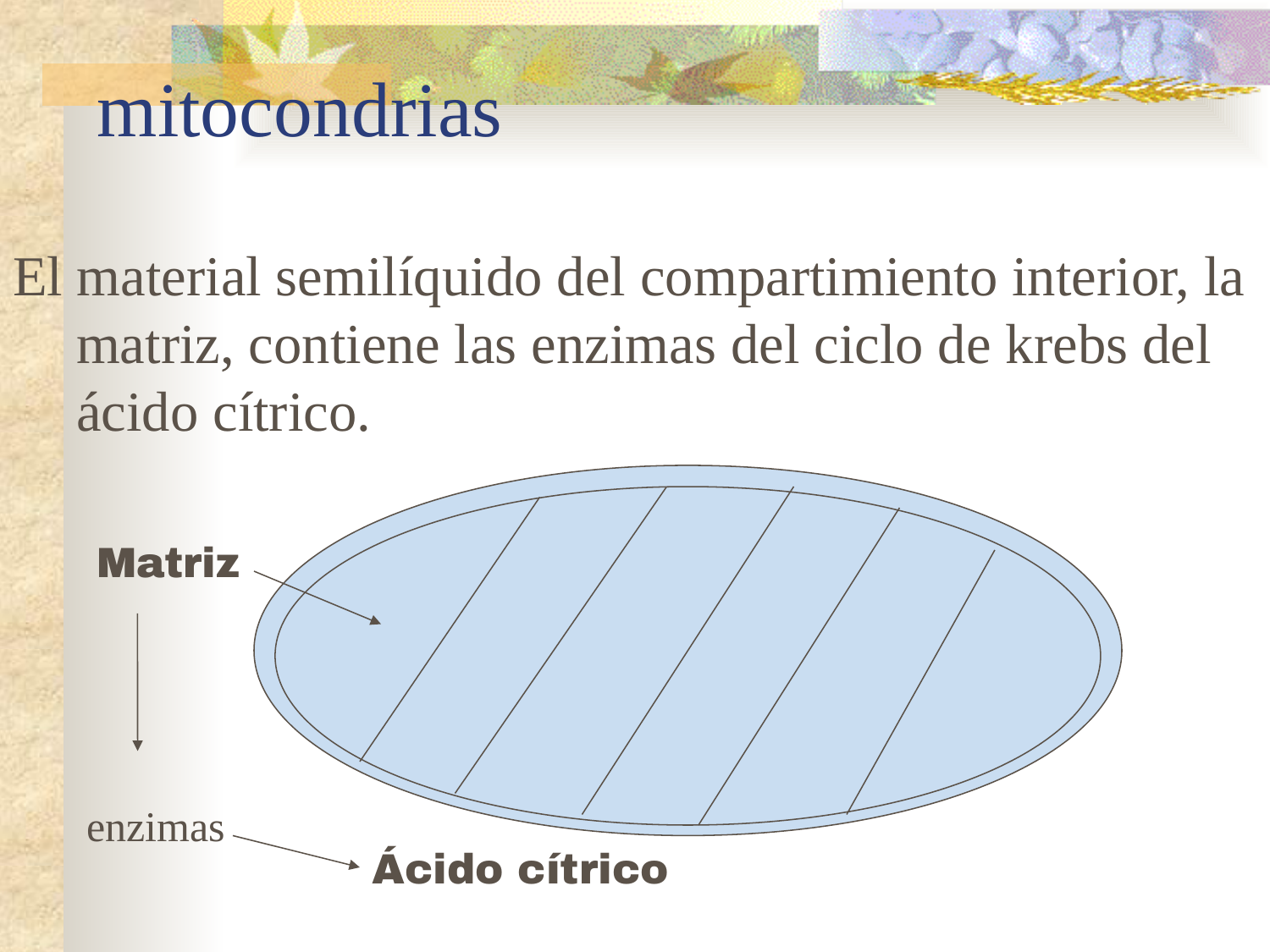

# mitocondrias
El material semilíquido del compartimiento interior, la matriz, contiene las enzimas del ciclo de krebs del ácido cítrico.

Matriz

enzimas

Ácido cítrico